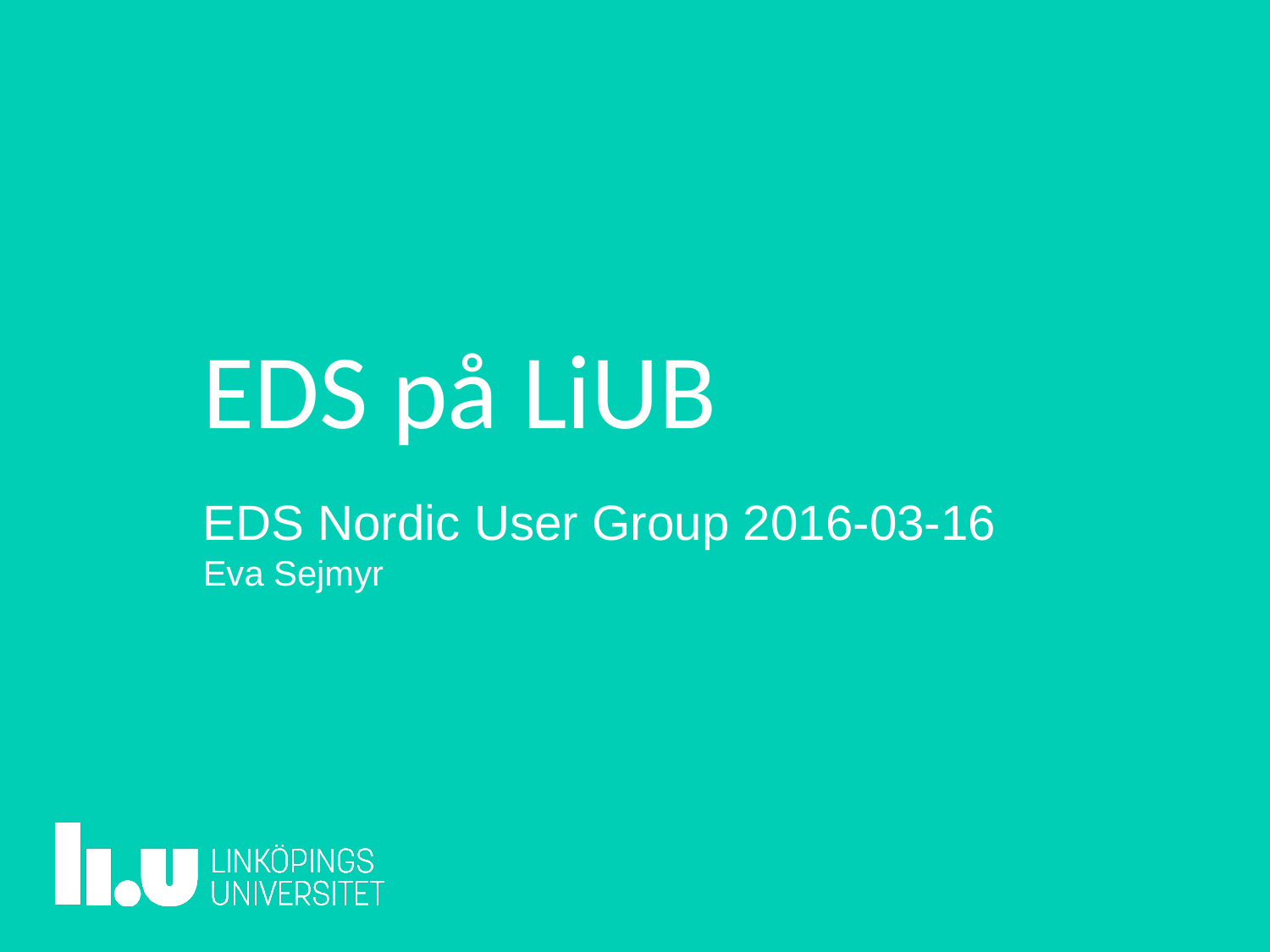

# EDS på LiUB
EDS Nordic User Group 2016-03-16
Eva Sejmyr